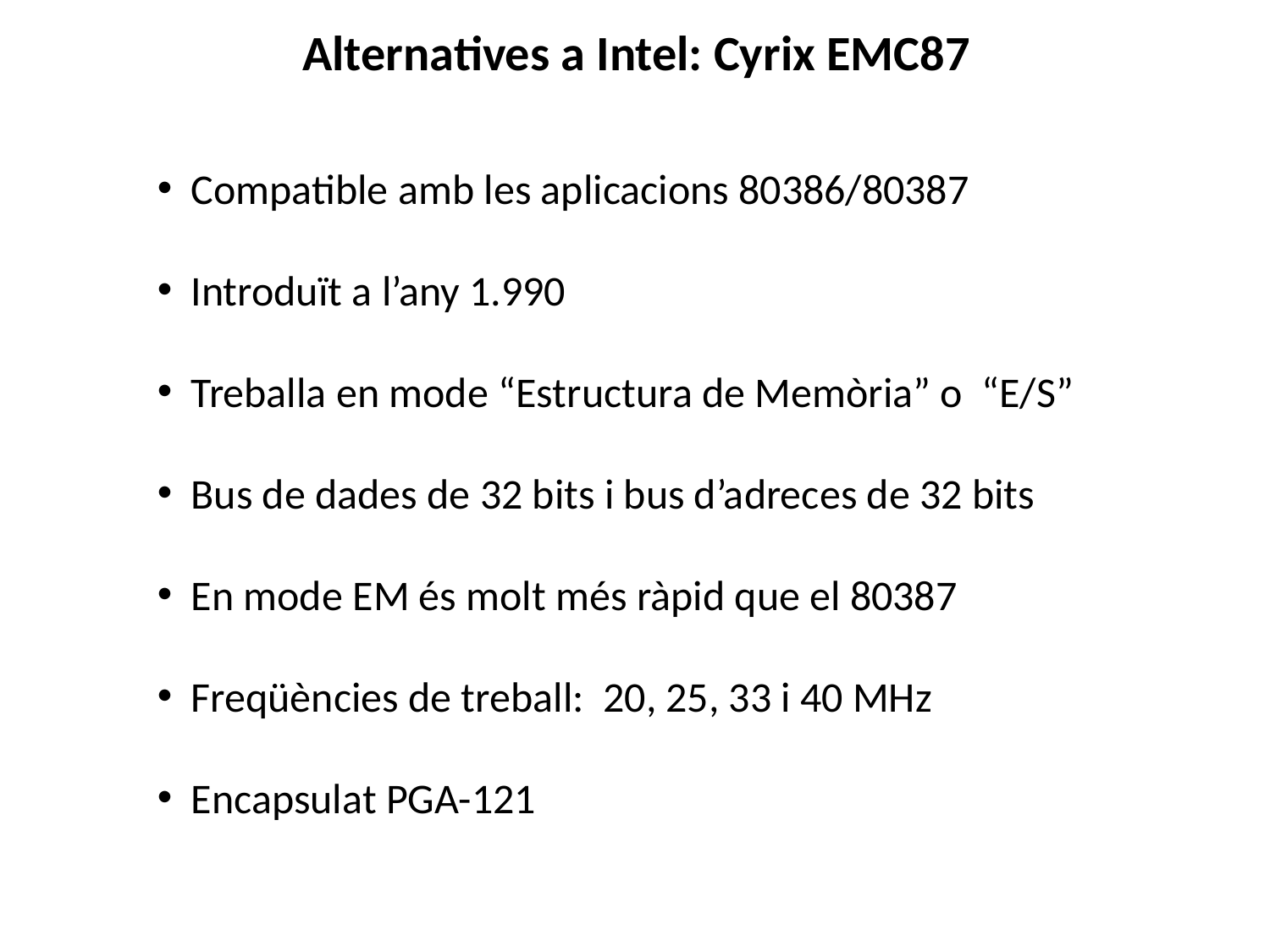

# Alternatives a Intel: Cyrix EMC87
  Compatible amb les aplicacions 80386/80387

  Introduït a l’any 1.990

  Treballa en mode “Estructura de Memòria” o  “E/S”

  Bus de dades de 32 bits i bus d’adreces de 32 bits

  En mode EM és molt més ràpid que el 80387

  Freqüències de treball:  20, 25, 33 i 40 MHz

  Encapsulat PGA-121